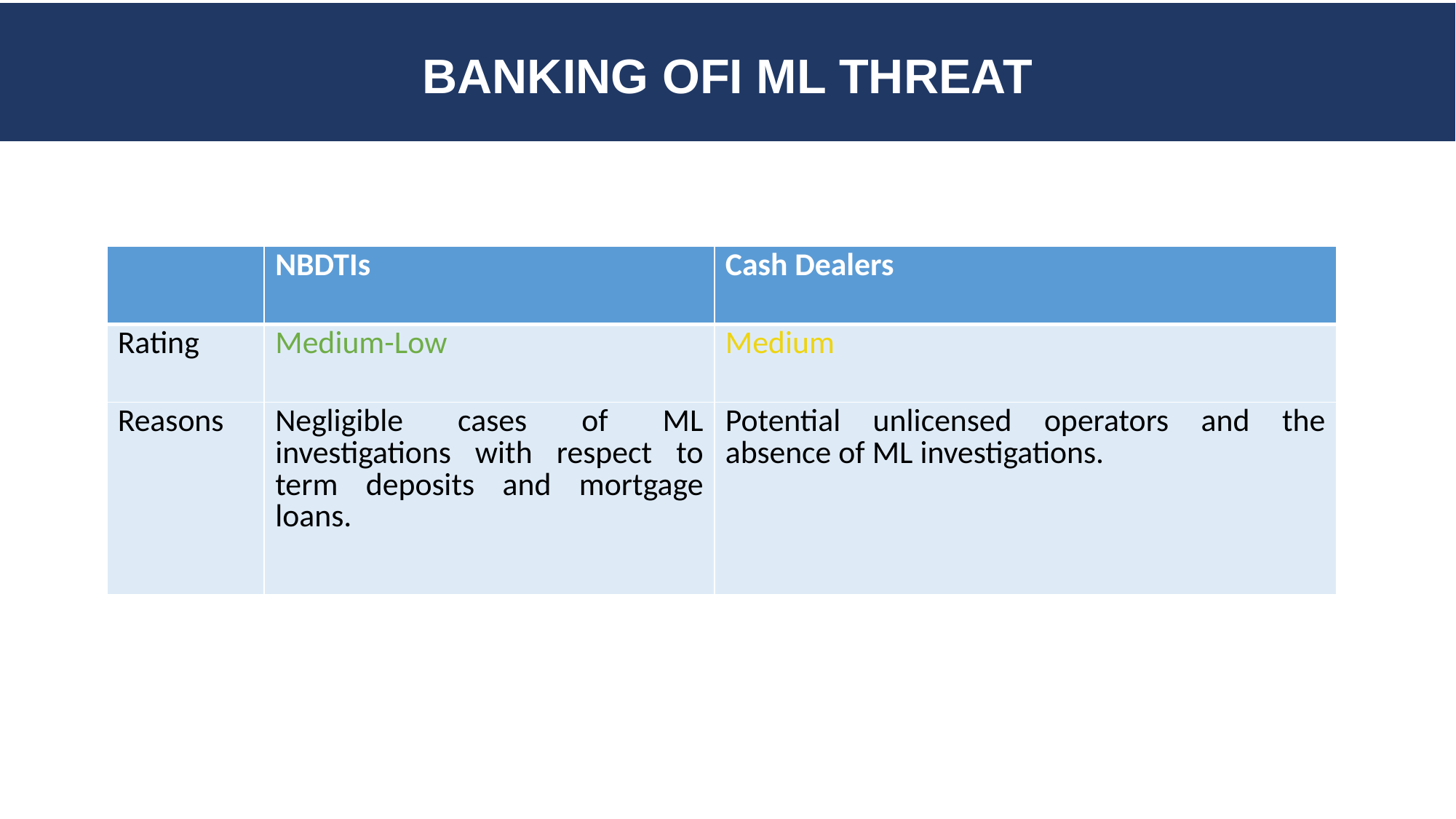

BANKING OFI ML THREAT

|  | NBDTIs | Cash Dealers |
| --- | --- | --- |
| Rating | Medium-Low | Medium |
| Reasons | Negligible cases of ML investigations with respect to term deposits and mortgage loans. | Potential unlicensed operators and the absence of ML investigations. |